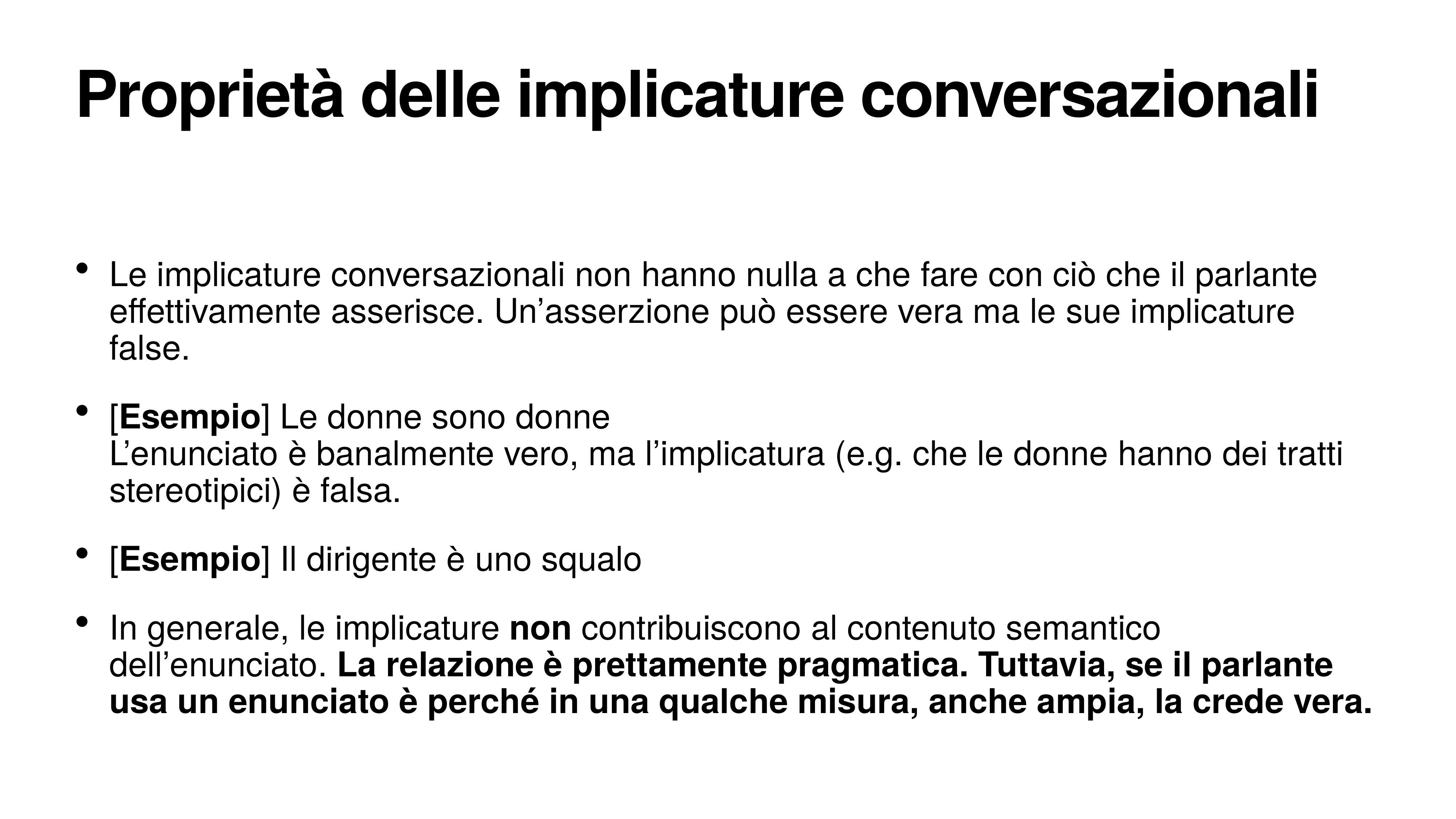

# Proprietà delle implicature conversazionali
Le implicature conversazionali non hanno nulla a che fare con ciò che il parlante effettivamente asserisce. Un’asserzione può essere vera ma le sue implicature false.
[Esempio] Le donne sono donne
L’enunciato è banalmente vero, ma l’implicatura (e.g. che le donne hanno dei tratti stereotipici) è falsa.
[Esempio] Il dirigente è uno squalo
In generale, le implicature non contribuiscono al contenuto semantico dell’enunciato. La relazione è prettamente pragmatica. Tuttavia, se il parlante usa un enunciato è perché in una qualche misura, anche ampia, la crede vera.